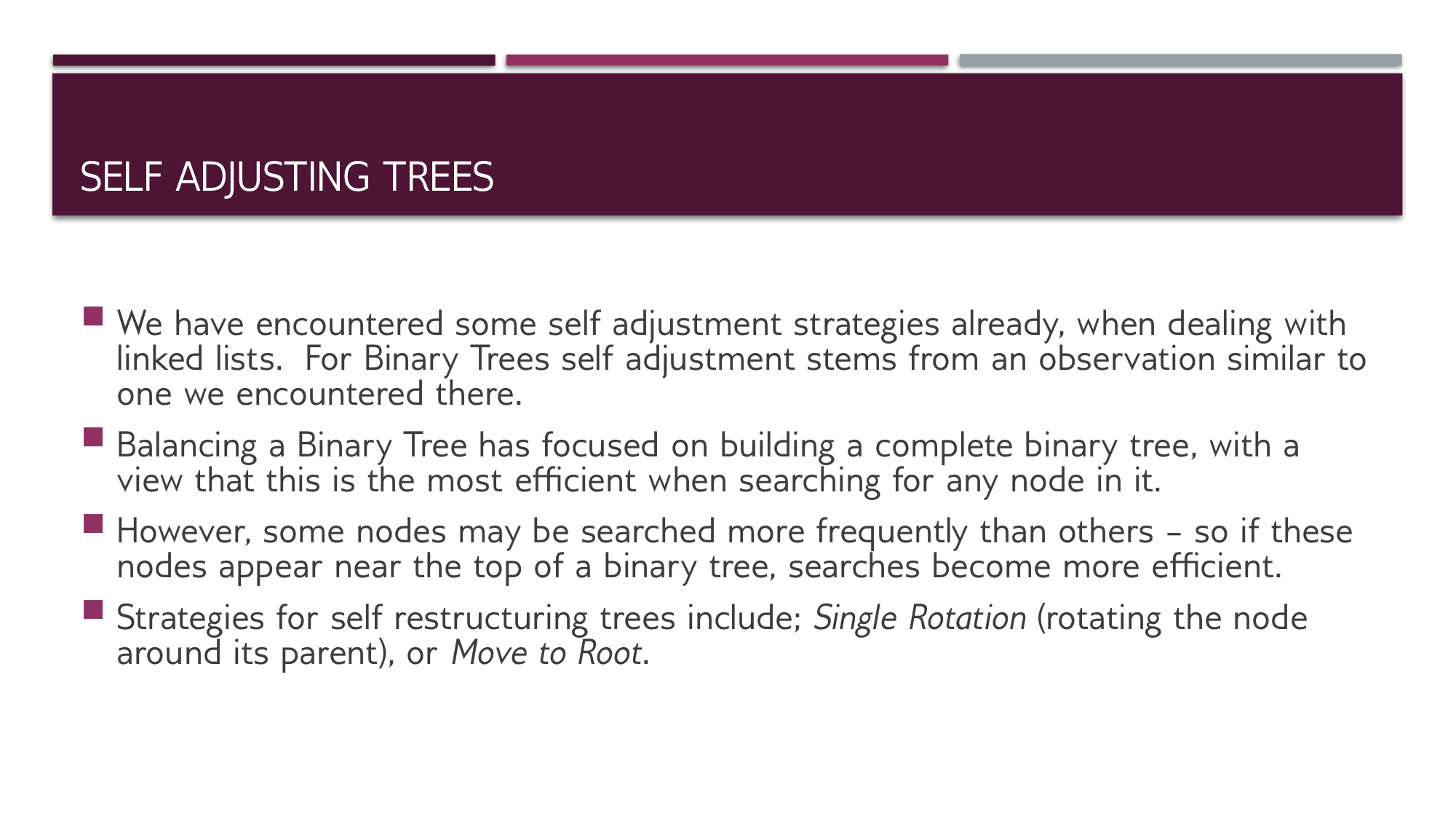

# Self Adjusting Trees
We have encountered some self adjustment strategies already, when dealing with linked lists.  For Binary Trees self adjustment stems from an observation similar to one we encountered there.
Balancing a Binary Tree has focused on building a complete binary tree, with a view that this is the most efficient when searching for any node in it.
However, some nodes may be searched more frequently than others – so if these nodes appear near the top of a binary tree, searches become more efficient.
Strategies for self restructuring trees include; Single Rotation (rotating the node around its parent), or Move to Root.